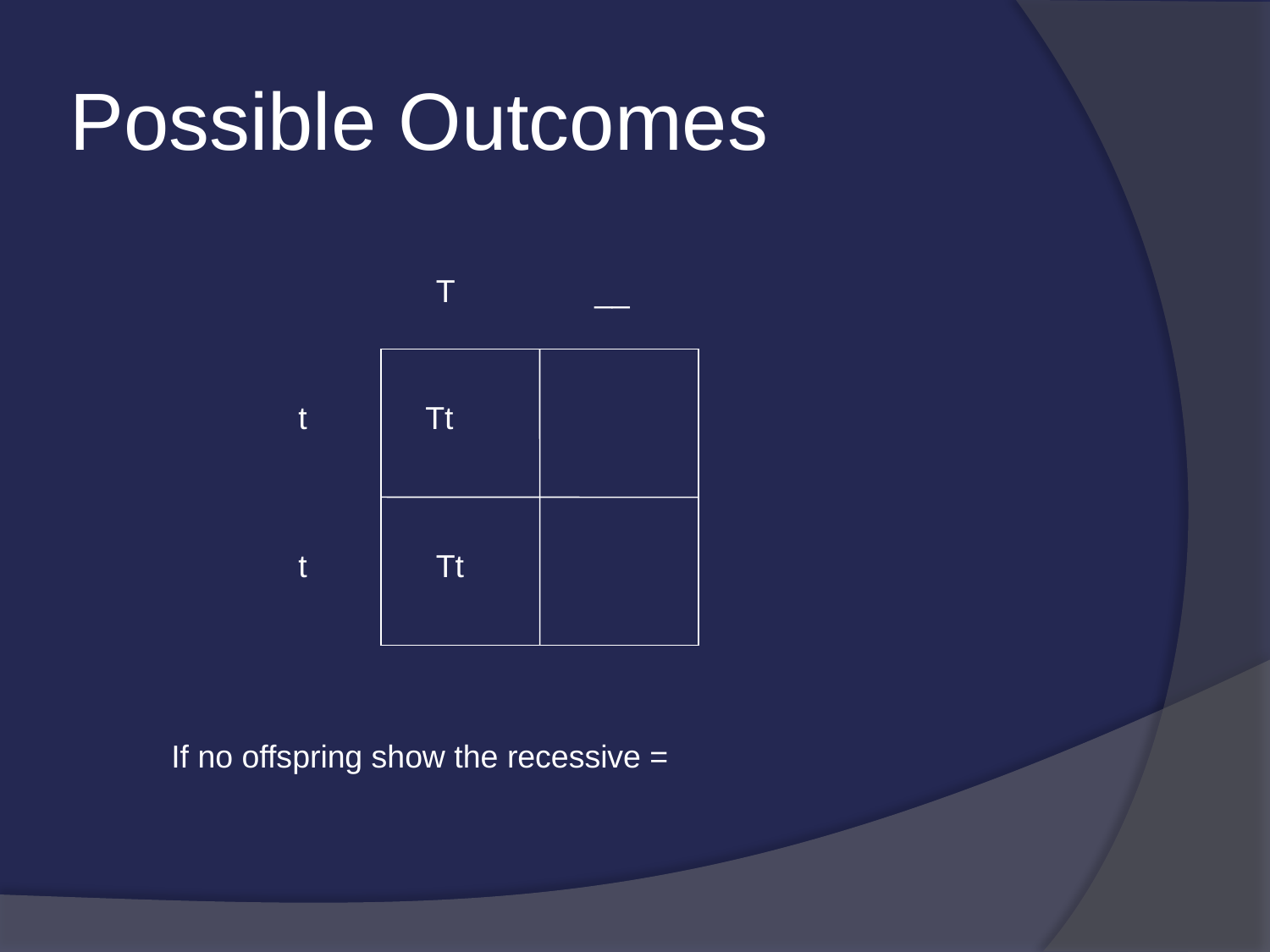

# Possible Outcomes
T
__

t
Tt

t
Tt
If no offspring show the recessive =